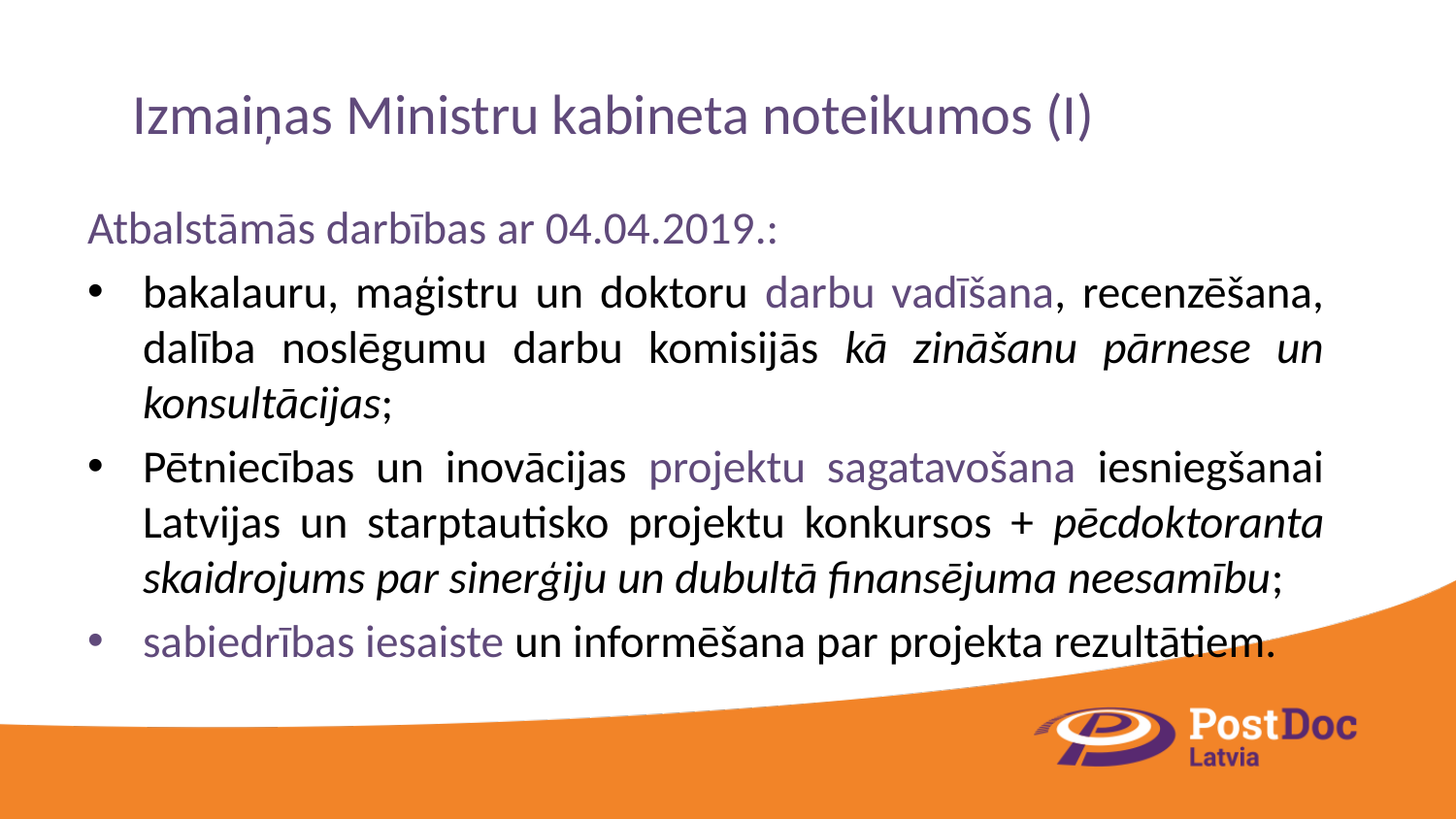

#
Izmaiņas Ministru kabineta noteikumos (I)
Atbalstāmās darbības ar 04.04.2019.:
bakalauru, maģistru un doktoru darbu vadīšana, recenzēšana, dalība noslēgumu darbu komisijās kā zināšanu pārnese un konsultācijas;
Pētniecības un inovācijas projektu sagatavošana iesniegšanai Latvijas un starptautisko projektu konkursos + pēcdoktoranta skaidrojums par sinerģiju un dubultā finansējuma neesamību;
sabiedrības iesaiste un informēšana par projekta rezultātiem.